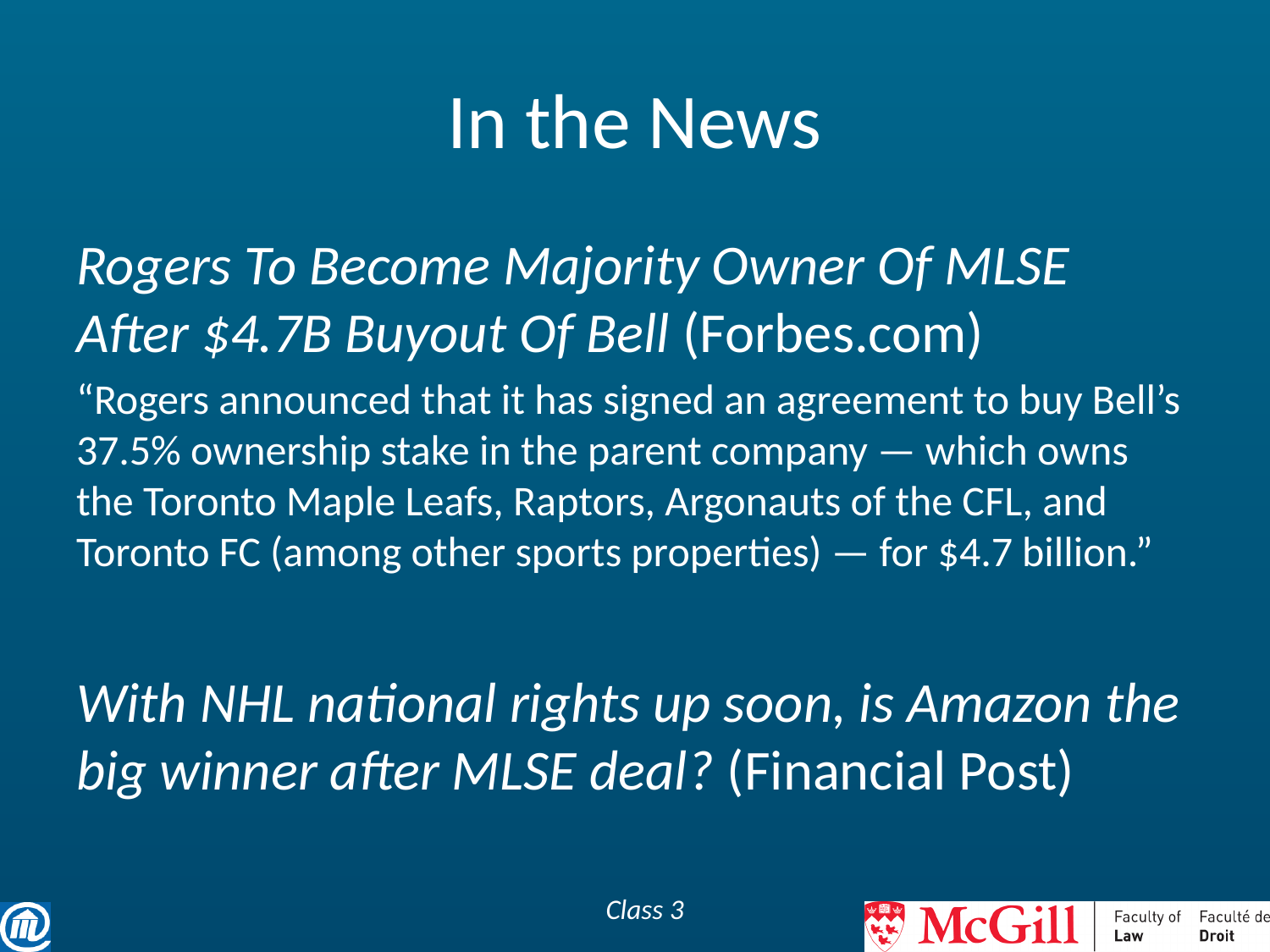

# In the News
Rogers To Become Majority Owner Of MLSE After $4.7B Buyout Of Bell (Forbes.com)
“Rogers announced that it has signed an agreement to buy Bell’s 37.5% ownership stake in the parent company — which owns the Toronto Maple Leafs, Raptors, Argonauts of the CFL, and Toronto FC (among other sports properties) — for $4.7 billion.”

With NHL national rights up soon, is Amazon the big winner after MLSE deal? (Financial Post)
Class 3